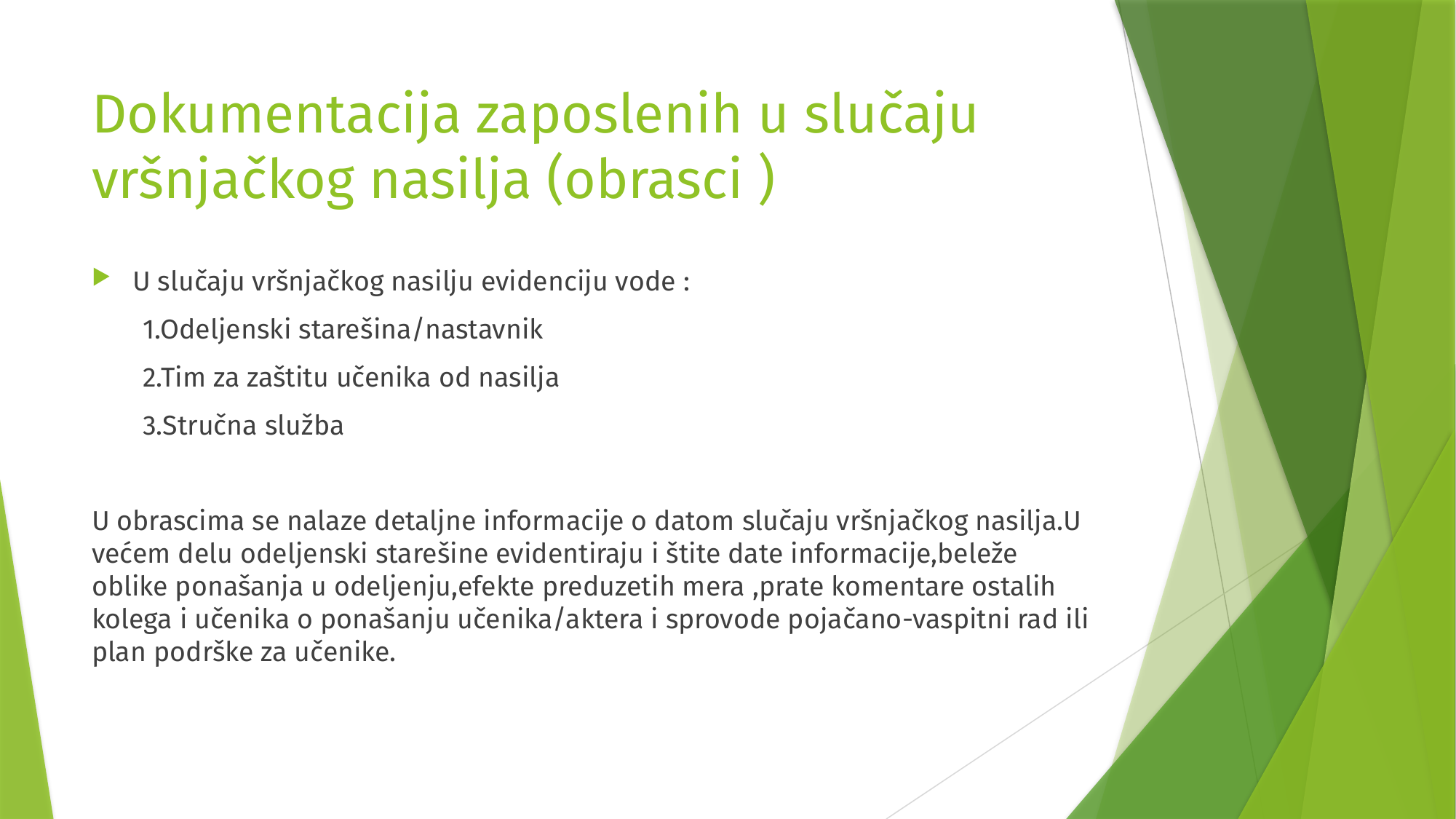

# Dokumentacija zaposlenih u slučaju vršnjačkog nasilja (obrasci )
U slučaju vršnjačkog nasilju evidenciju vode :
       1.Odeljenski starešina/nastavnik
       2.Tim za zaštitu učenika od nasilja
       3.Stručna služba

U obrascima se nalaze detaljne informacije o datom slučaju vršnjačkog nasilja.U većem delu odeljenski starešine evidentiraju i štite date informacije,beleže oblike ponašanja u odeljenju,efekte preduzetih mera ,prate komentare ostalih kolega i učenika o ponašanju učenika/aktera i sprovode pojačano-vaspitni rad ili plan podrške za učenike.